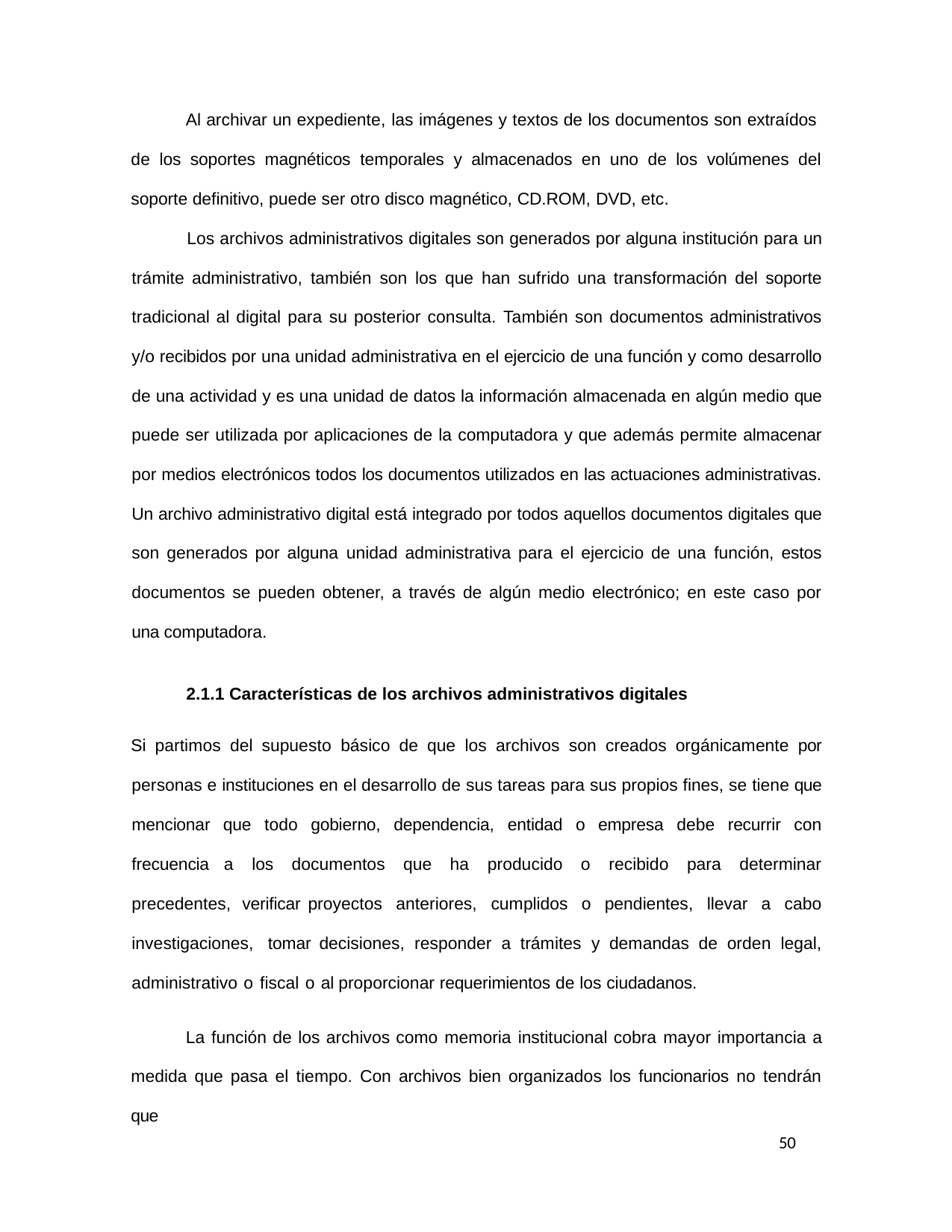

Al archivar un expediente, las imágenes y textos de los documentos son extraídos
de los soportes magnéticos temporales y almacenados en uno de los volúmenes del soporte definitivo, puede ser otro disco magnético, CD.ROM, DVD, etc.
Los archivos administrativos digitales son generados por alguna institución para un trámite administrativo, también son los que han sufrido una transformación del soporte tradicional al digital para su posterior consulta. También son documentos administrativos y/o recibidos por una unidad administrativa en el ejercicio de una función y como desarrollo de una actividad y es una unidad de datos la información almacenada en algún medio que puede ser utilizada por aplicaciones de la computadora y que además permite almacenar por medios electrónicos todos los documentos utilizados en las actuaciones administrativas. Un archivo administrativo digital está integrado por todos aquellos documentos digitales que son generados por alguna unidad administrativa para el ejercicio de una función, estos documentos se pueden obtener, a través de algún medio electrónico; en este caso por una computadora.

2.1.1 Características de los archivos administrativos digitales
Si partimos del supuesto básico de que los archivos son creados orgánicamente por personas e instituciones en el desarrollo de sus tareas para sus propios fines, se tiene que mencionar que todo gobierno, dependencia, entidad o empresa debe recurrir con frecuencia a los documentos que ha producido o recibido para determinar precedentes, verificar proyectos anteriores, cumplidos o pendientes, llevar a cabo investigaciones, tomar decisiones, responder a trámites y demandas de orden legal, administrativo o fiscal o al proporcionar requerimientos de los ciudadanos.
La función de los archivos como memoria institucional cobra mayor importancia a medida que pasa el tiempo. Con archivos bien organizados los funcionarios no tendrán que
50